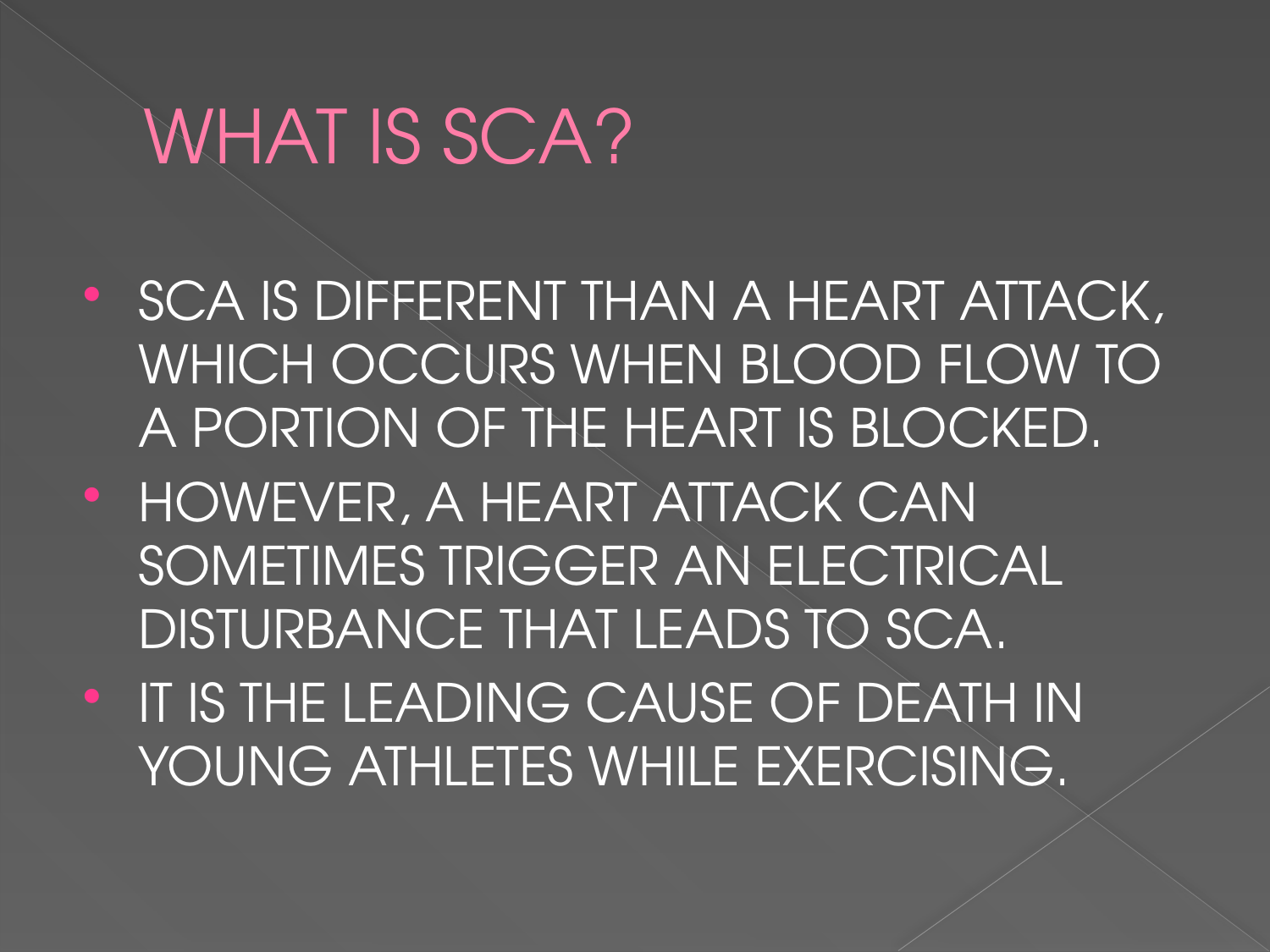

# WHAT IS SCA?
SCA IS DIFFERENT THAN A HEART ATTACK, WHICH OCCURS WHEN BLOOD FLOW TO A PORTION OF THE HEART IS BLOCKED.
HOWEVER, A HEART ATTACK CAN SOMETIMES TRIGGER AN ELECTRICAL DISTURBANCE THAT LEADS TO SCA.
IT IS THE LEADING CAUSE OF DEATH IN YOUNG ATHLETES WHILE EXERCISING.